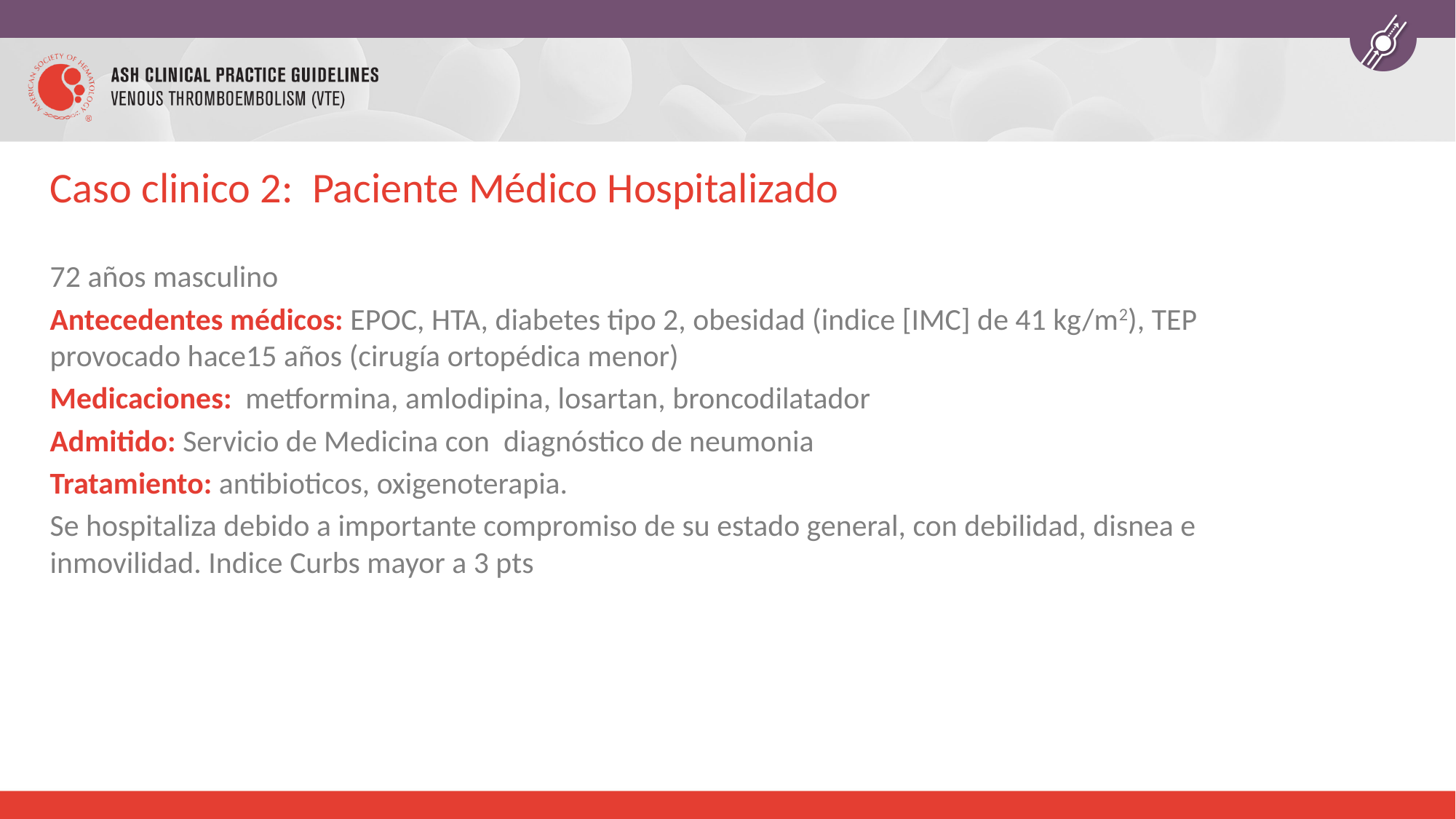

# Caso clinico 2:  Paciente Médico Hospitalizado
72 años masculino
Antecedentes médicos: EPOC, HTA, diabetes tipo 2, obesidad (indice [IMC] de 41 kg/m2), TEP provocado hace15 años (cirugía ortopédica menor)
Medicaciones:  metformina, amlodipina, losartan, broncodilatador
Admitido: Servicio de Medicina con  diagnóstico de neumonia
Tratamiento: antibioticos, oxigenoterapia.
Se hospitaliza debido a importante compromiso de su estado general, con debilidad, disnea e inmovilidad. Indice Curbs mayor a 3 pts